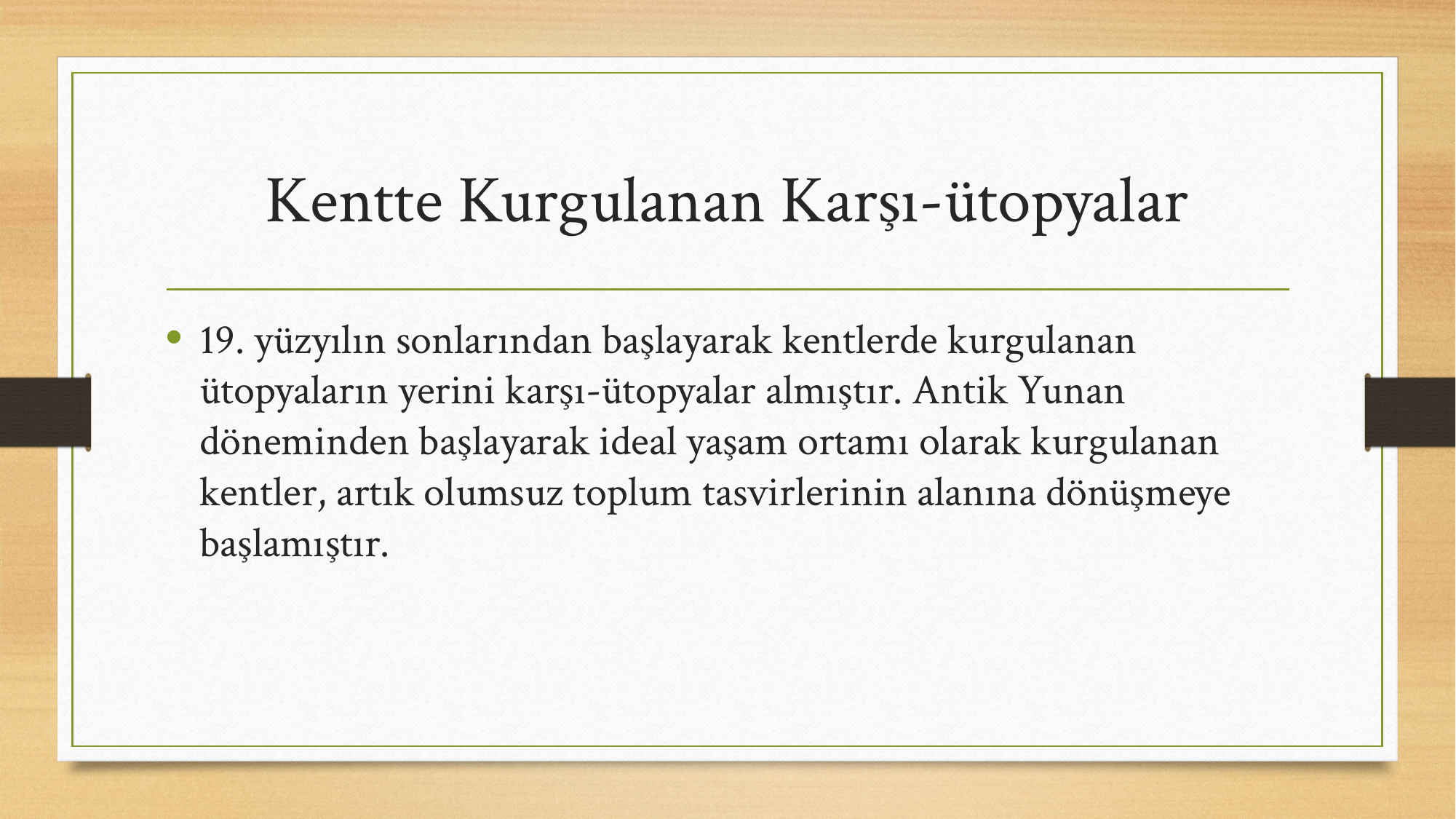

# Kentte Kurgulanan Karşı-ütopyalar
19. yüzyılın sonlarından başlayarak kentlerde kurgulanan ütopyaların yerini karşı-ütopyalar almıştır. Antik Yunan döneminden başlayarak ideal yaşam ortamı olarak kurgulanan kentler, artık olumsuz toplum tasvirlerinin alanına dönüşmeye başlamıştır.